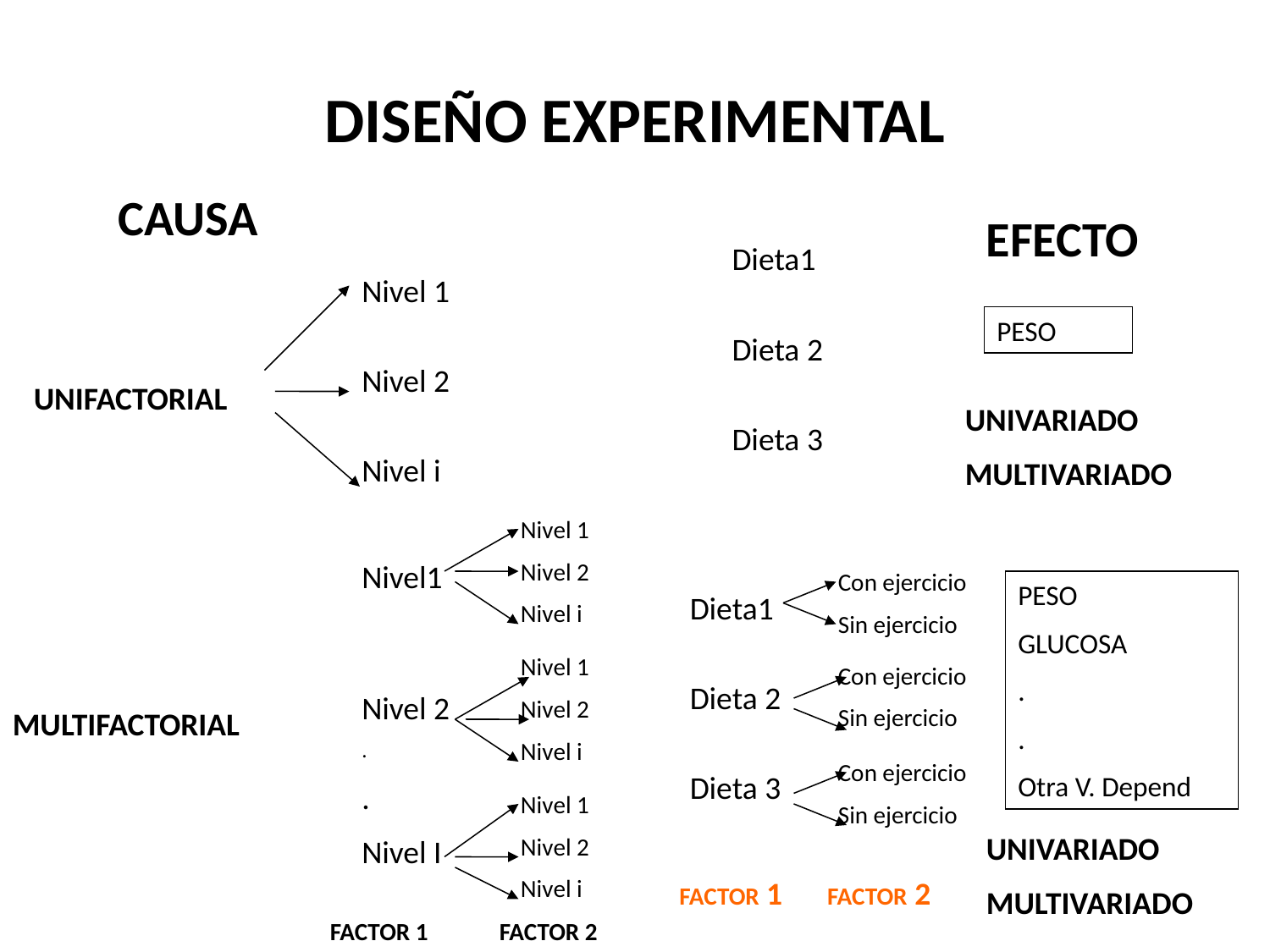

# DISEÑO EXPERIMENTAL
CAUSA
EFECTO
Dieta1

Dieta 2

Dieta 3
Nivel 1

Nivel 2

Nivel i

PESO
UNIFACTORIAL

UNIVARIADO
MULTIVARIADO

Nivel 1
Nivel 2
Nivel i

Nivel1

Nivel 2
.
.
Nivel I
Con ejercicio
Sin ejercicio

PESO
GLUCOSA
.
.
Otra V. Depend

Dieta1

Dieta 2

Dieta 3

Nivel 1
Nivel 2
Nivel i
Con ejercicio
Sin ejercicio

MULTIFACTORIAL

Con ejercicio
Sin ejercicio

Nivel 1
Nivel 2
Nivel i

UNIVARIADO
MULTIVARIADO

FACTOR 1
FACTOR 2
FACTOR 1
FACTOR 2